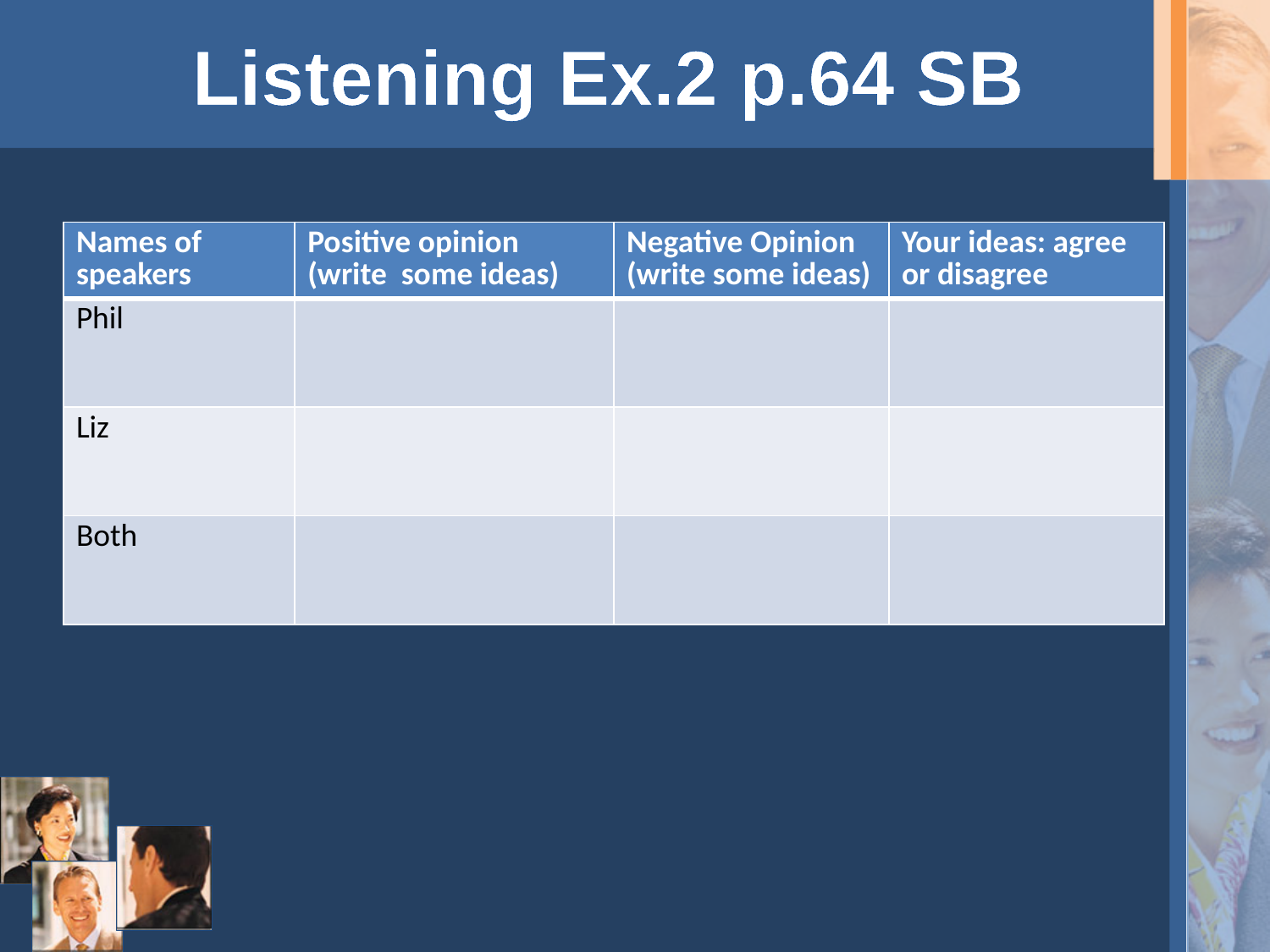

# Listening Ex.2 p.64 SB
| Names of speakers | Positive opinion (write some ideas) | Negative Opinion (write some ideas) | Your ideas: agree or disagree |
| --- | --- | --- | --- |
| Phil |  |  |  |
| Liz |  |  |  |
| Both |  |  |  |